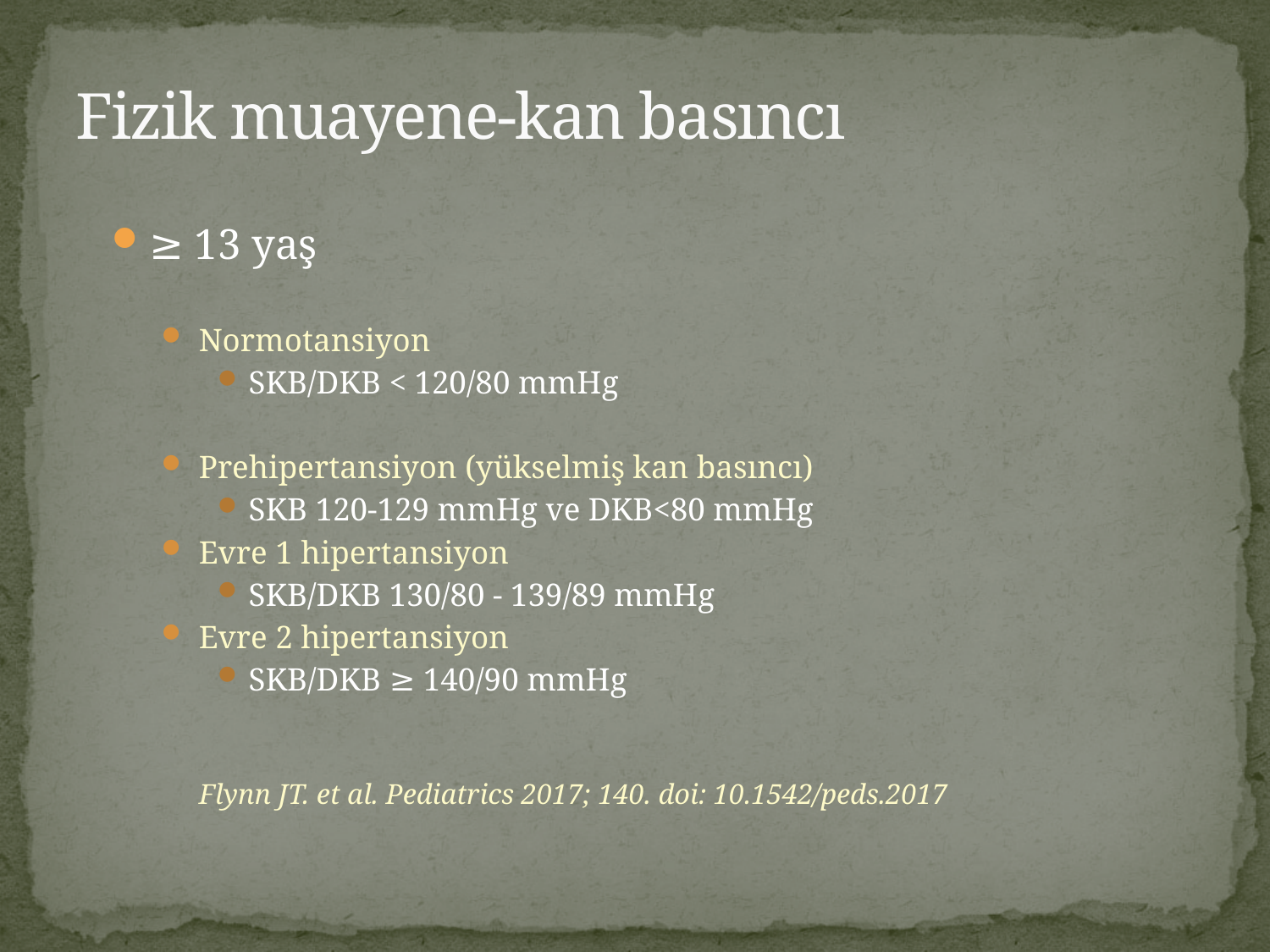

# Fizik muayene-kan basıncı
≥ 13 yaş

Normotansiyon
SKB/DKB < 120/80 mmHg

Prehipertansiyon (yükselmiş kan basıncı)
SKB 120-129 mmHg ve DKB<80 mmHg
Evre 1 hipertansiyon
SKB/DKB 130/80 - 139/89 mmHg
Evre 2 hipertansiyon
SKB/DKB ≥ 140/90 mmHg

				Flynn JT. et al. Pediatrics 2017; 140. doi: 10.1542/peds.2017